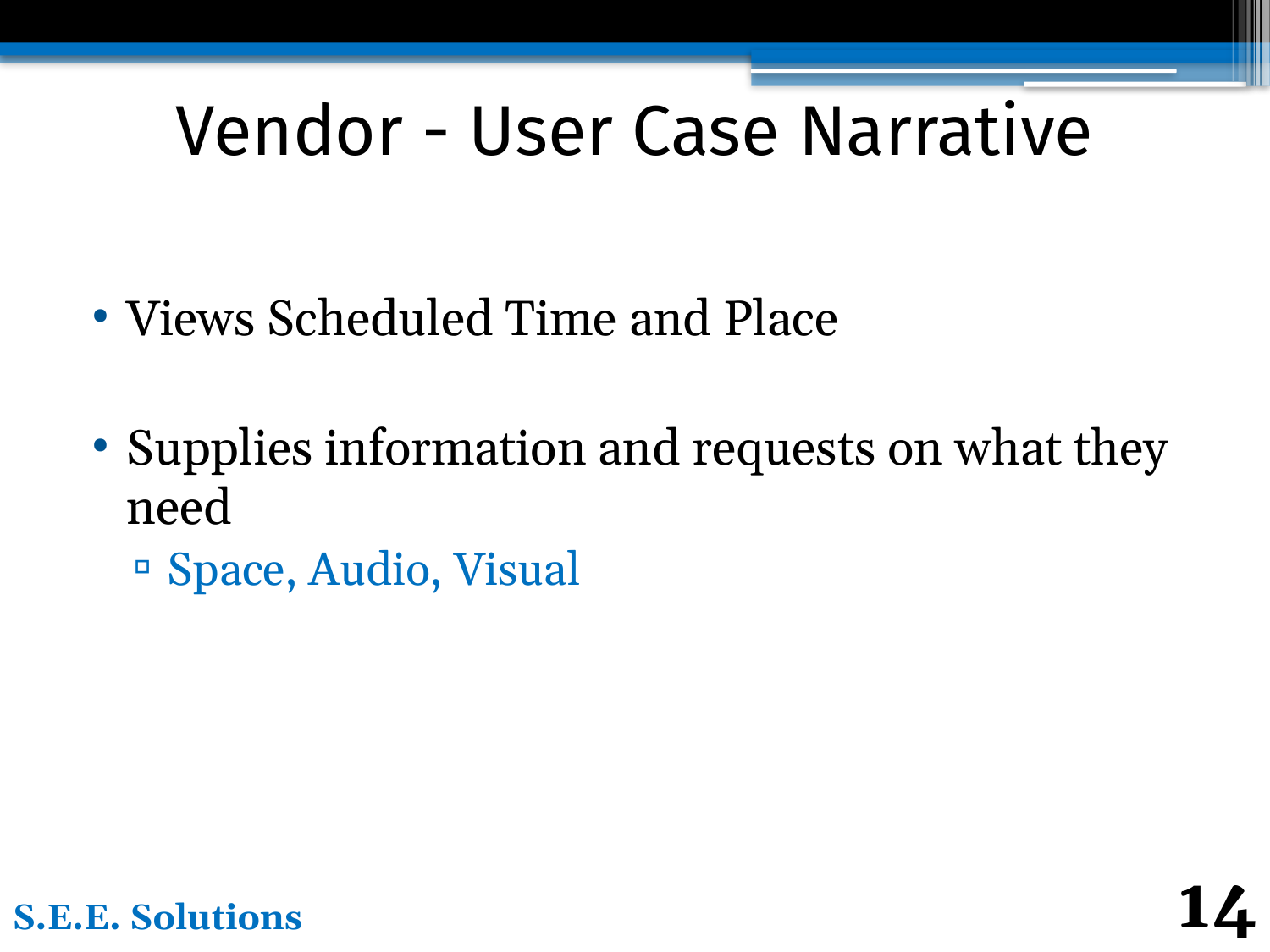

# Vendor - User Case Narrative

Views Scheduled Time and Place

Supplies information and requests on what they need
Space, Audio, Visual

14
S.E.E. Solutions